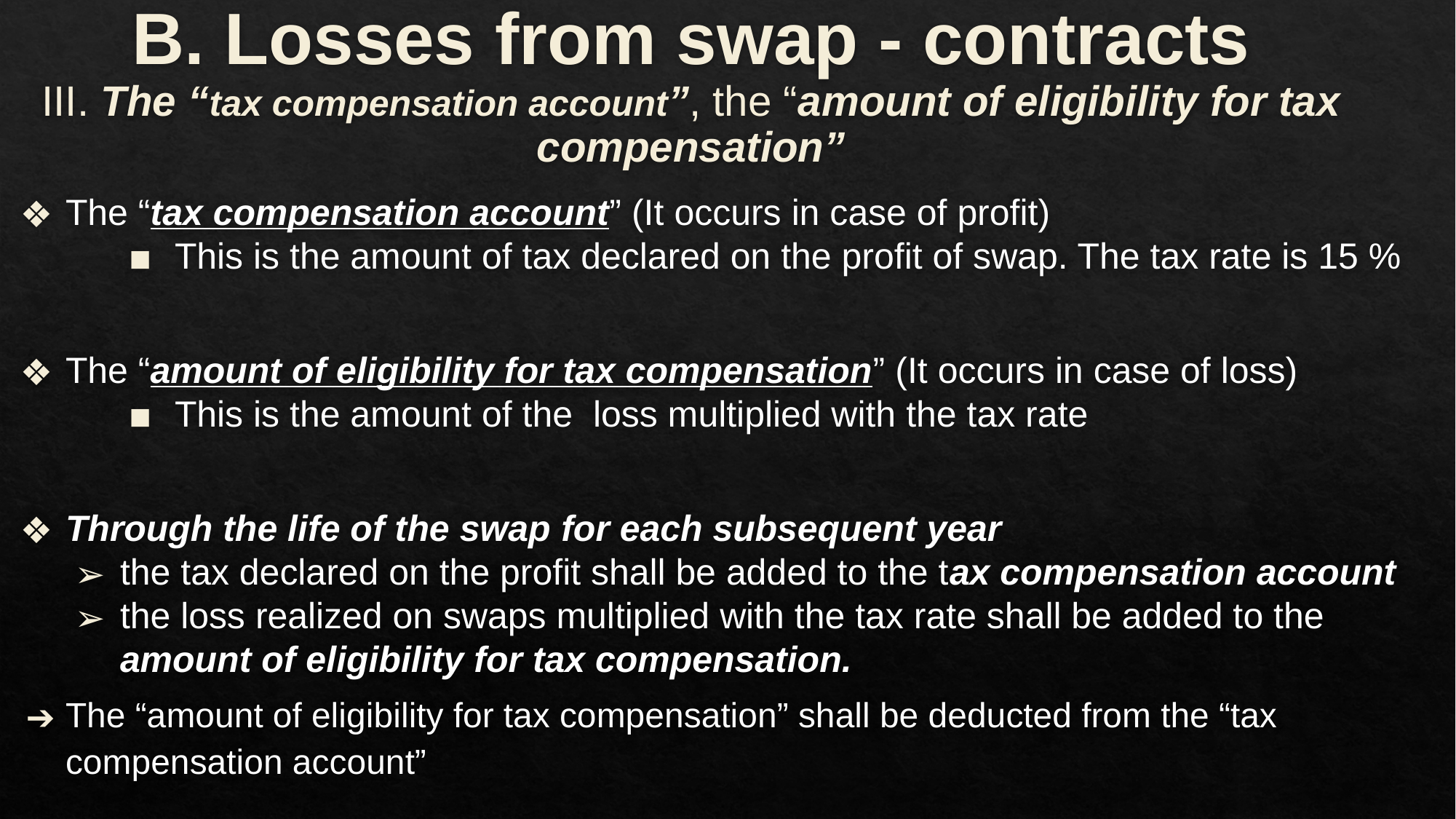

# B. Losses from swap - contracts
III. The “tax compensation account”, the “amount of eligibility for tax compensation”

The “tax compensation account” (It occurs in case of profit)
This is the amount of tax declared on the profit of swap. The tax rate is 15 %

The “amount of eligibility for tax compensation” (It occurs in case of loss)
This is the amount of the  loss multiplied with the tax rate

Through the life of the swap for each subsequent year
the tax declared on the profit shall be added to the tax compensation account
the loss realized on swaps multiplied with the tax rate shall be added to the amount of eligibility for tax compensation.
The “amount of eligibility for tax compensation” shall be deducted from the “tax compensation account”